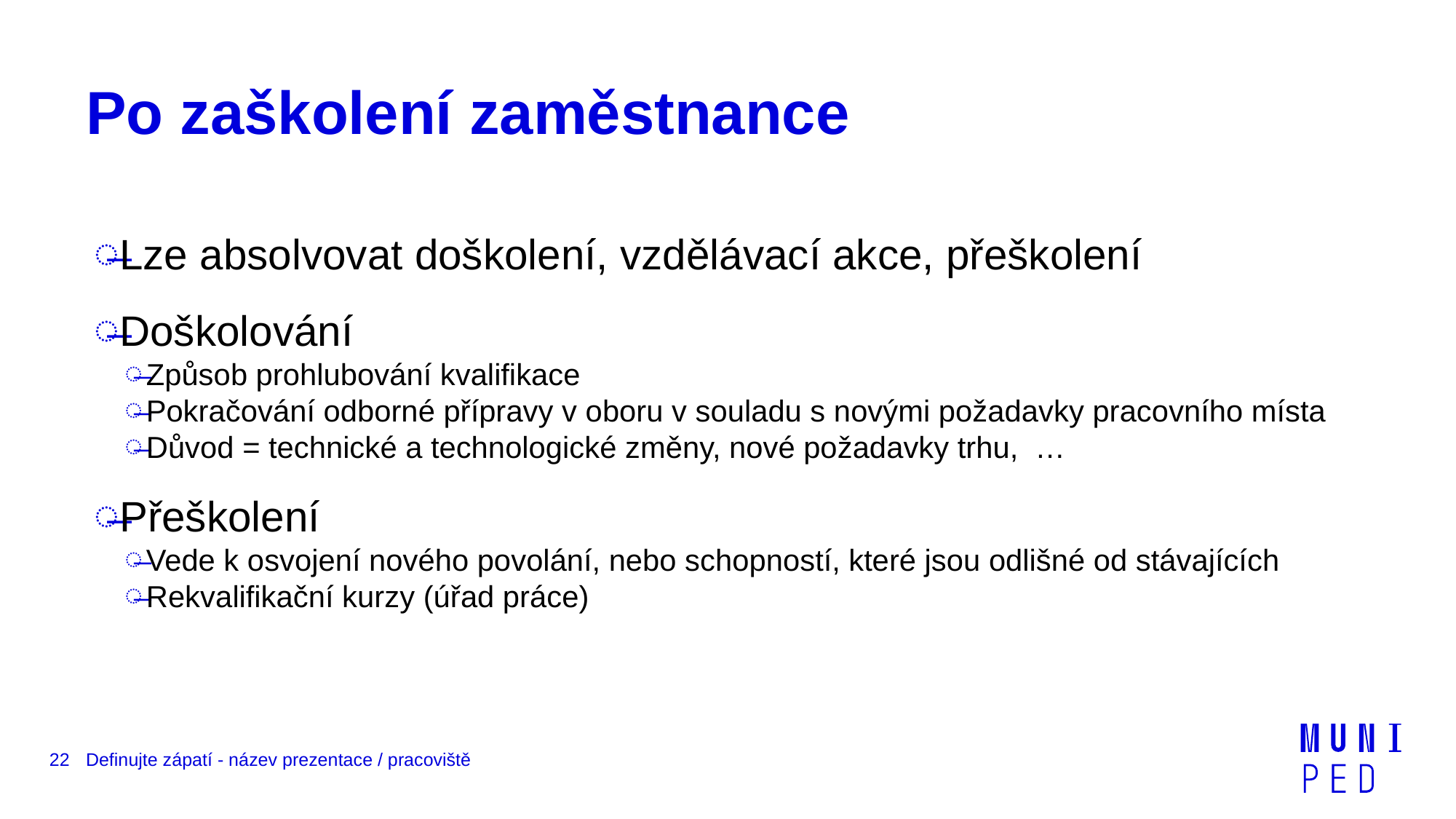

# Po zaškolení zaměstnance
Lze absolvovat doškolení, vzdělávací akce, přeškolení
Doškolování
Způsob prohlubování kvalifikace
Pokračování odborné přípravy v oboru v souladu s novými požadavky pracovního místa
Důvod = technické a technologické změny, nové požadavky trhu,  …
Přeškolení
Vede k osvojení nového povolání, nebo schopností, které jsou odlišné od stávajících
Rekvalifikační kurzy (úřad práce)

22
Definujte zápatí - název prezentace / pracoviště